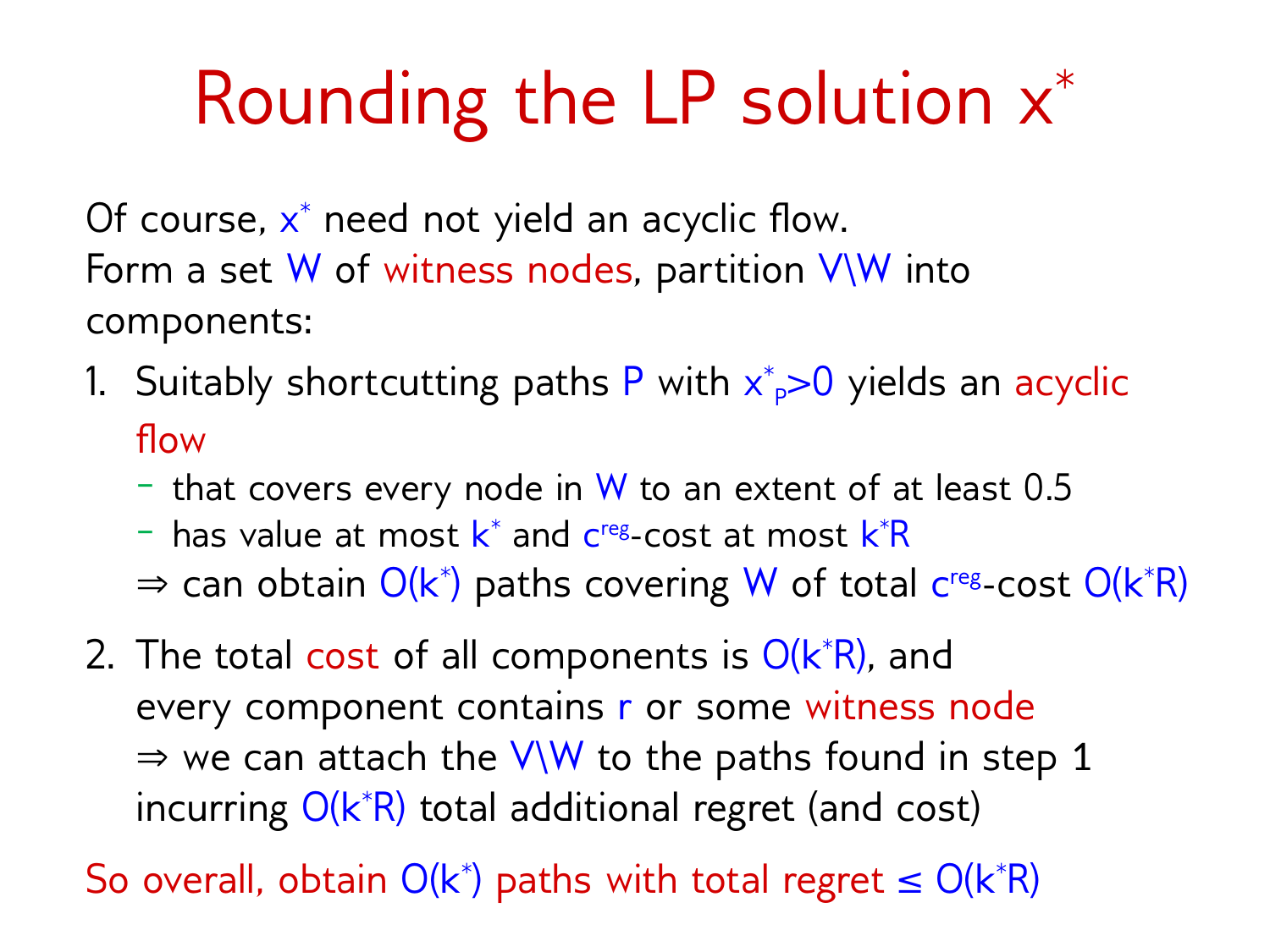

# Rounding the LP solution x*
Of course, x* need not yield an acyclic flow.
Form a set W of witness nodes, partition V\W into components:
Suitably shortcutting paths P with x*P>0 yields an acyclic flow
that covers every node in W to an extent of at least 0.5
has value at most k* and creg-cost at most k*R
	⇒ can obtain O(k*) paths covering W of total creg-cost O(k*R)
The total cost of all components is O(k*R), and
	every component contains r or some witness node
	⇒ we can attach the V\W to the paths found in step 1 incurring O(k*R) total additional regret (and cost)
So overall, obtain O(k*) paths with total regret ≤ O(k*R)